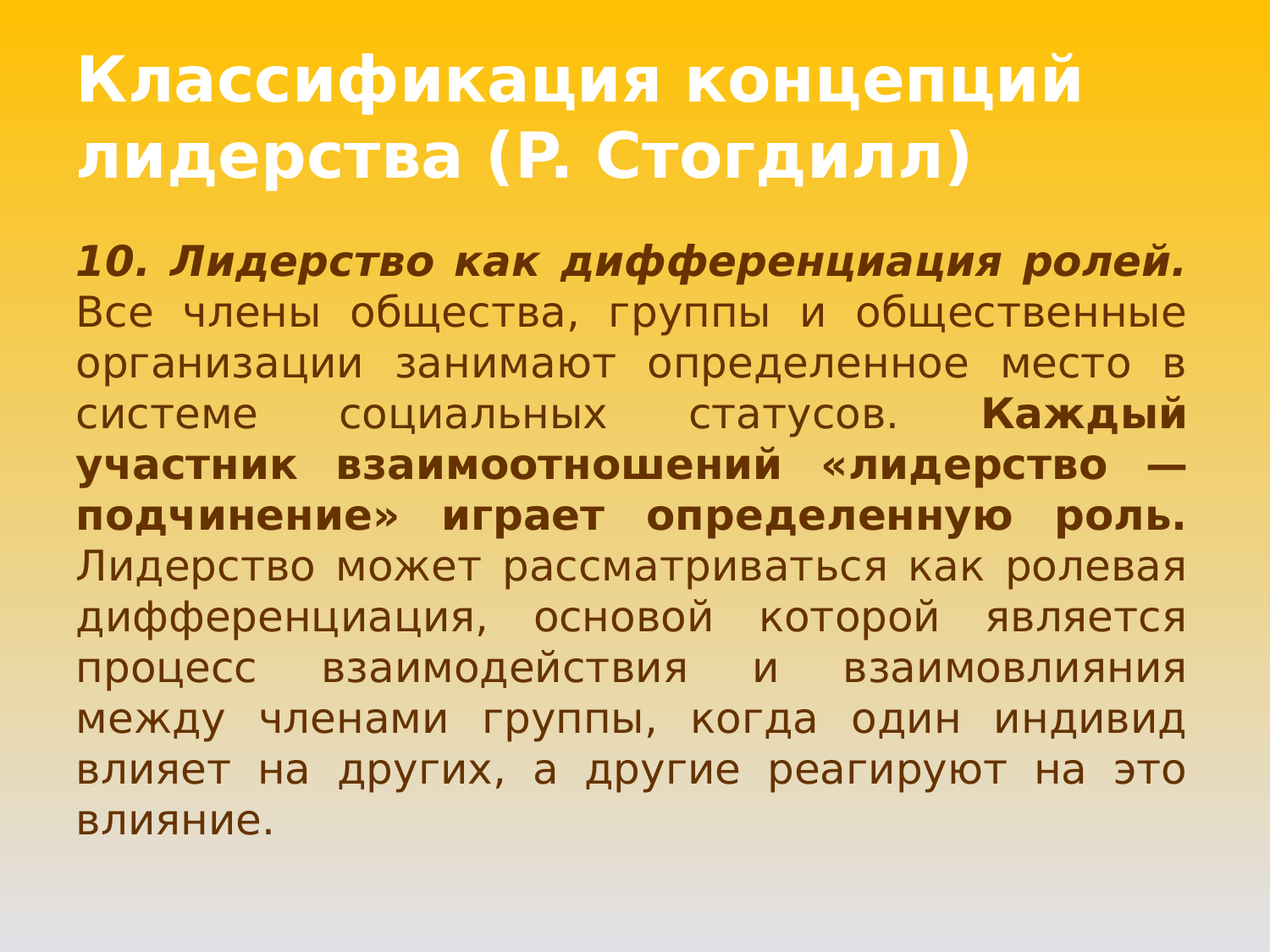

Классификация концепций лидерства (P. Стогдилл)

10. Лидерство как дифференциация ролей. Все члены общества, группы и общественные организации занимают определенное место в системе социальных статусов. Каждый участник взаимоотношений «лидерство — подчинение» играет определенную роль. Лидерство может рассматриваться как ролевая дифференциация, основой которой является процесс взаимодействия и взаимовлияния между членами группы, когда один индивид влияет на других, a другие реагируют на это влияние.